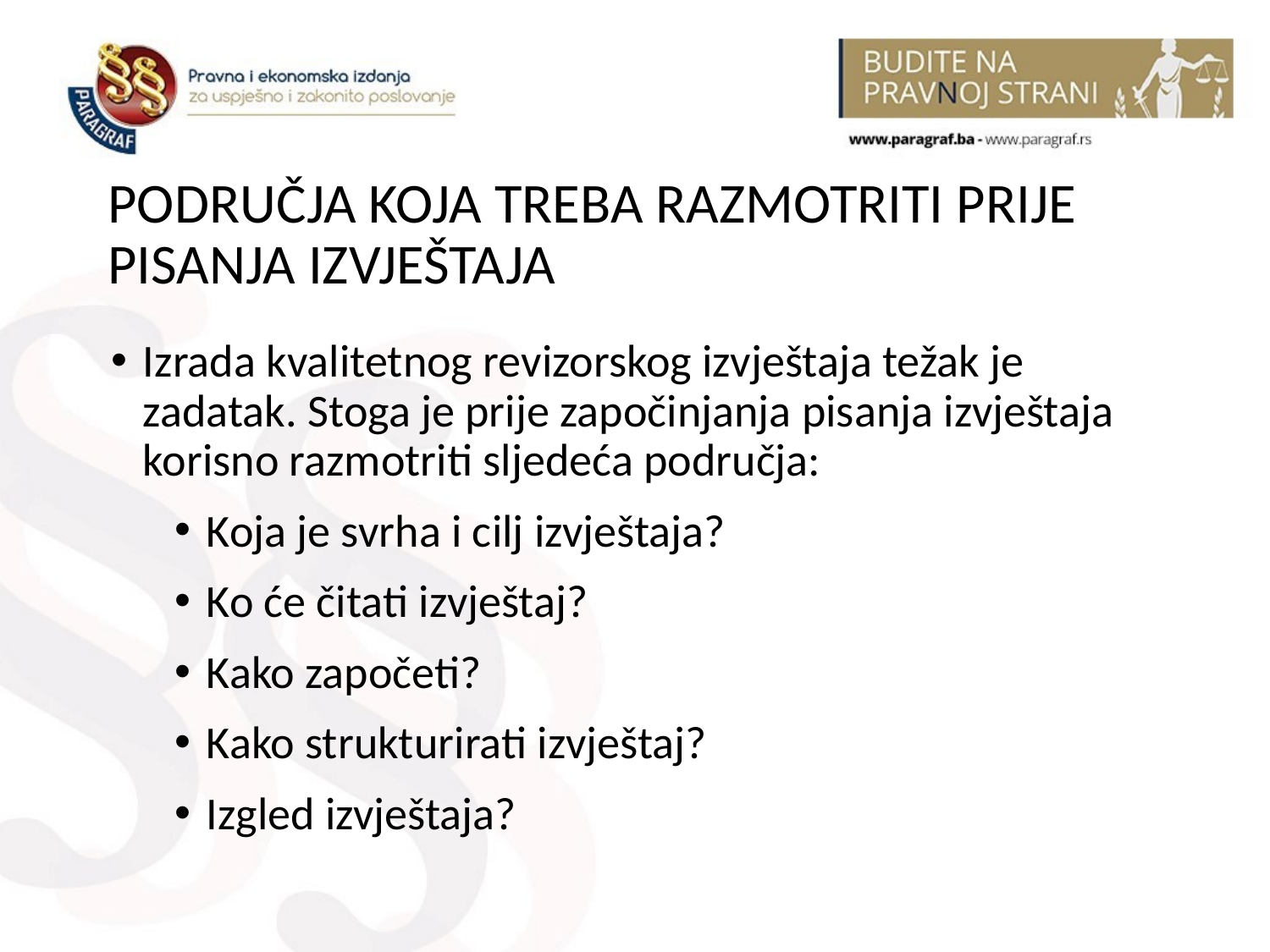

# PODRUČJA KOJA TREBA RAZMOTRITI PRIJE PISANJA IZVJEŠTAJA
Izrada kvalitetnog revizorskog izvještaja težak je zadatak. Stoga je prije započinjanja pisanja izvještaja korisno razmotriti sljedeća područja:
Koja je svrha i cilj izvještaja?
Ko će čitati izvještaj?
Kako započeti?
Kako strukturirati izvještaj?
Izgled izvještaja?